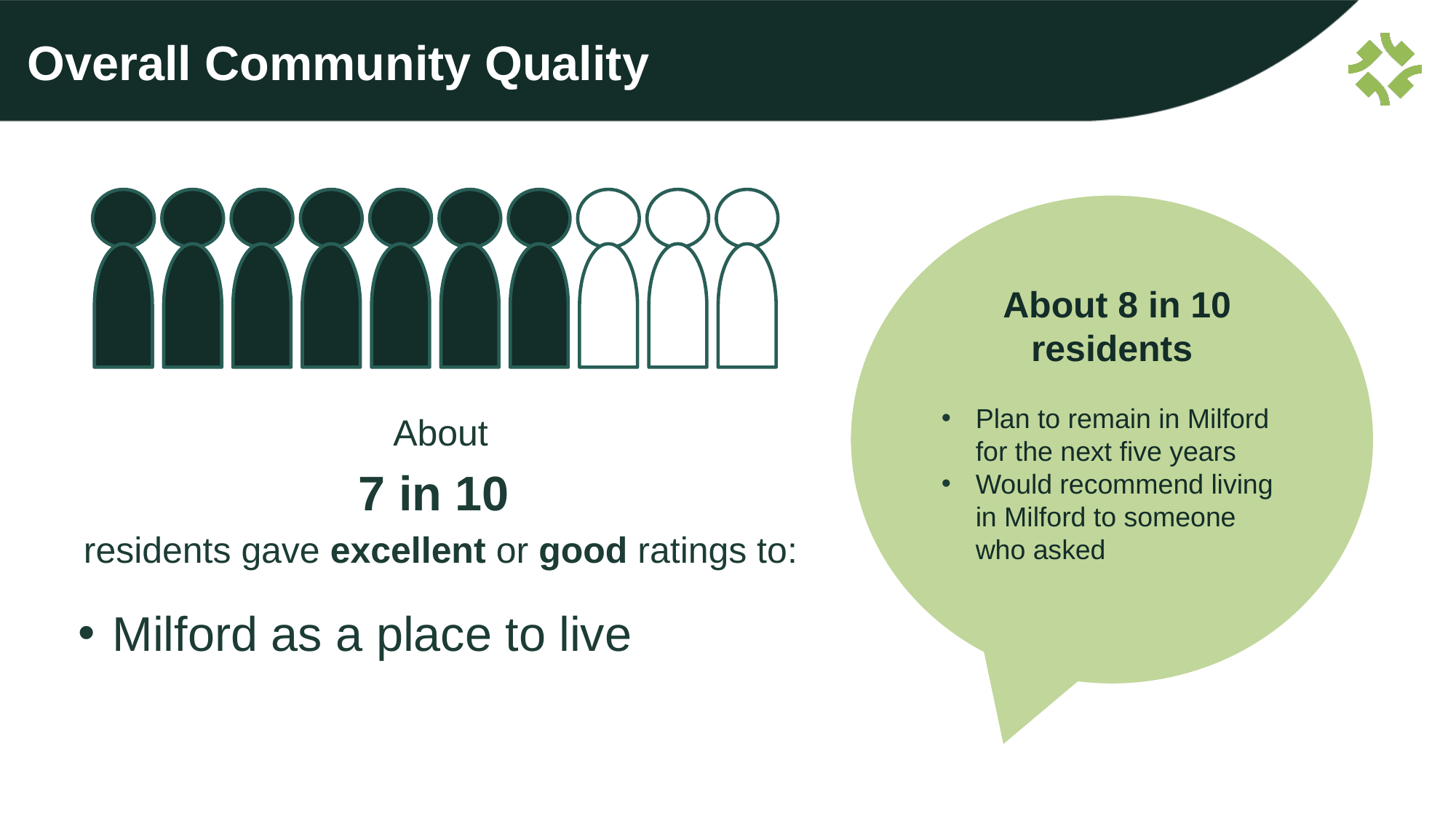

# Overall Community Quality

 About 8 in 10 residents

Plan to remain in Milford for the next five years
Would recommend living in Milford to someone who asked

About
7 in 10
residents gave excellent or good ratings to:

Milford as a place to live